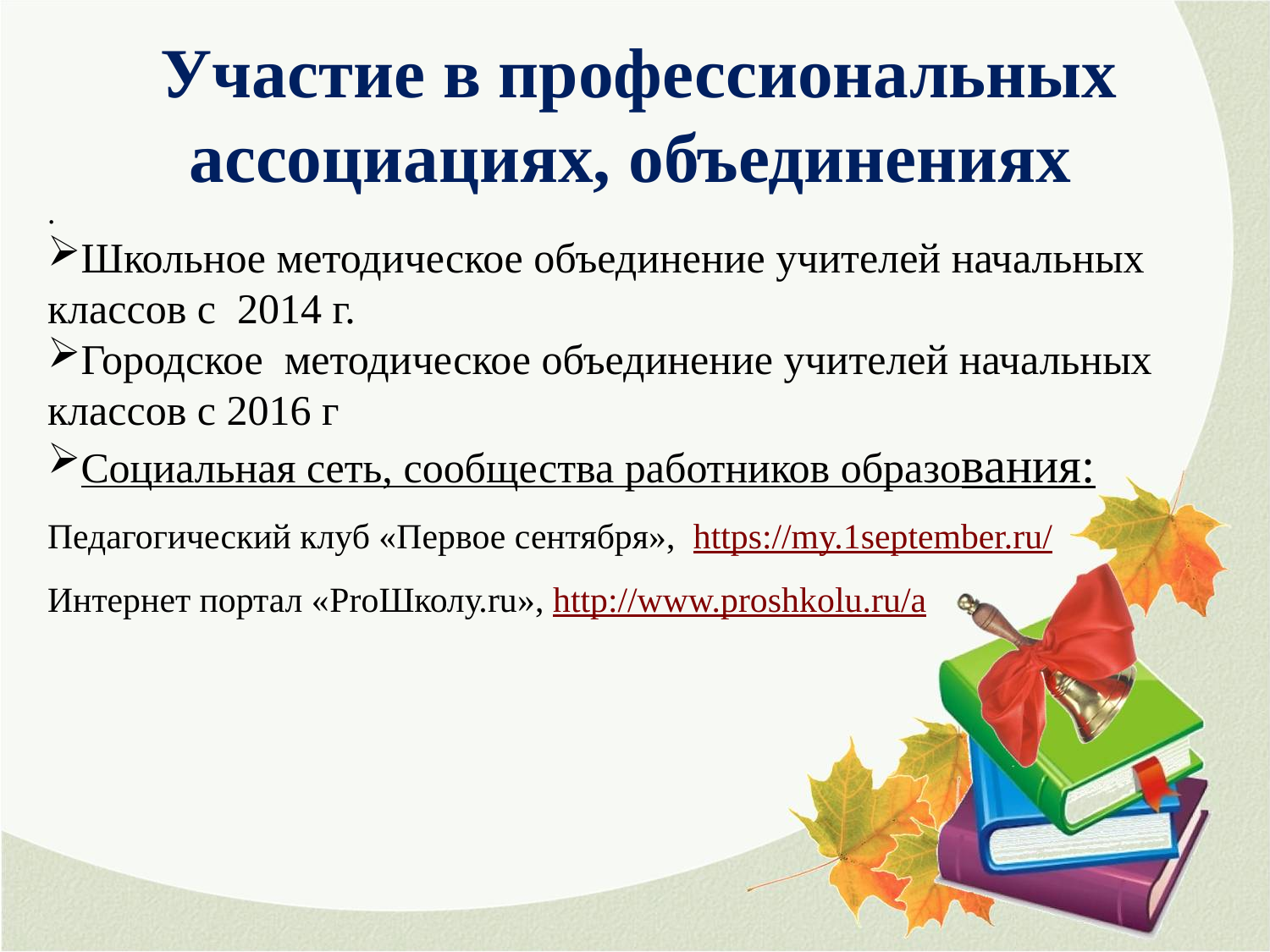

# Участие в профессиональных ассоциациях, объединениях
.
Школьное методическое объединение учителей начальных классов с  2014 г.
Городское  методическое объединение учителей начальных классов с 2016 г
Социальная сеть, сообщества работников образования:
Педагогический клуб «Первое сентября»,  https://my.1september.ru/
Интернет портал «ProШколу.ru», http://www.proshkolu.ru/a